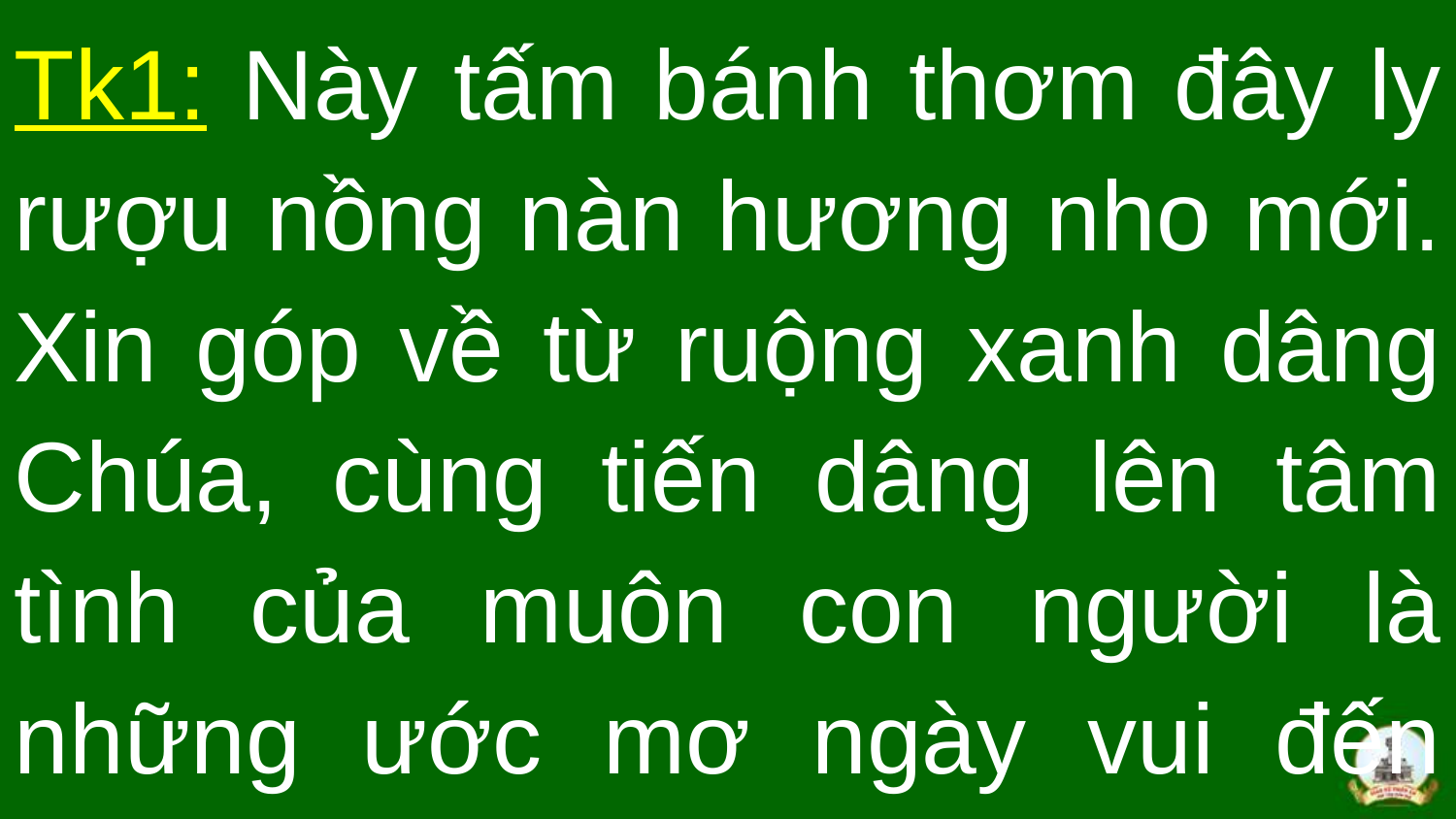

Tk1: Này tấm bánh thơm đây ly rượu nồng nàn hương nho mới. Xin góp về từ ruộng xanh dâng Chúa, cùng tiến dâng lên tâm tình của muôn con người là những ước mơ ngày vui đến trong cuộc đời.